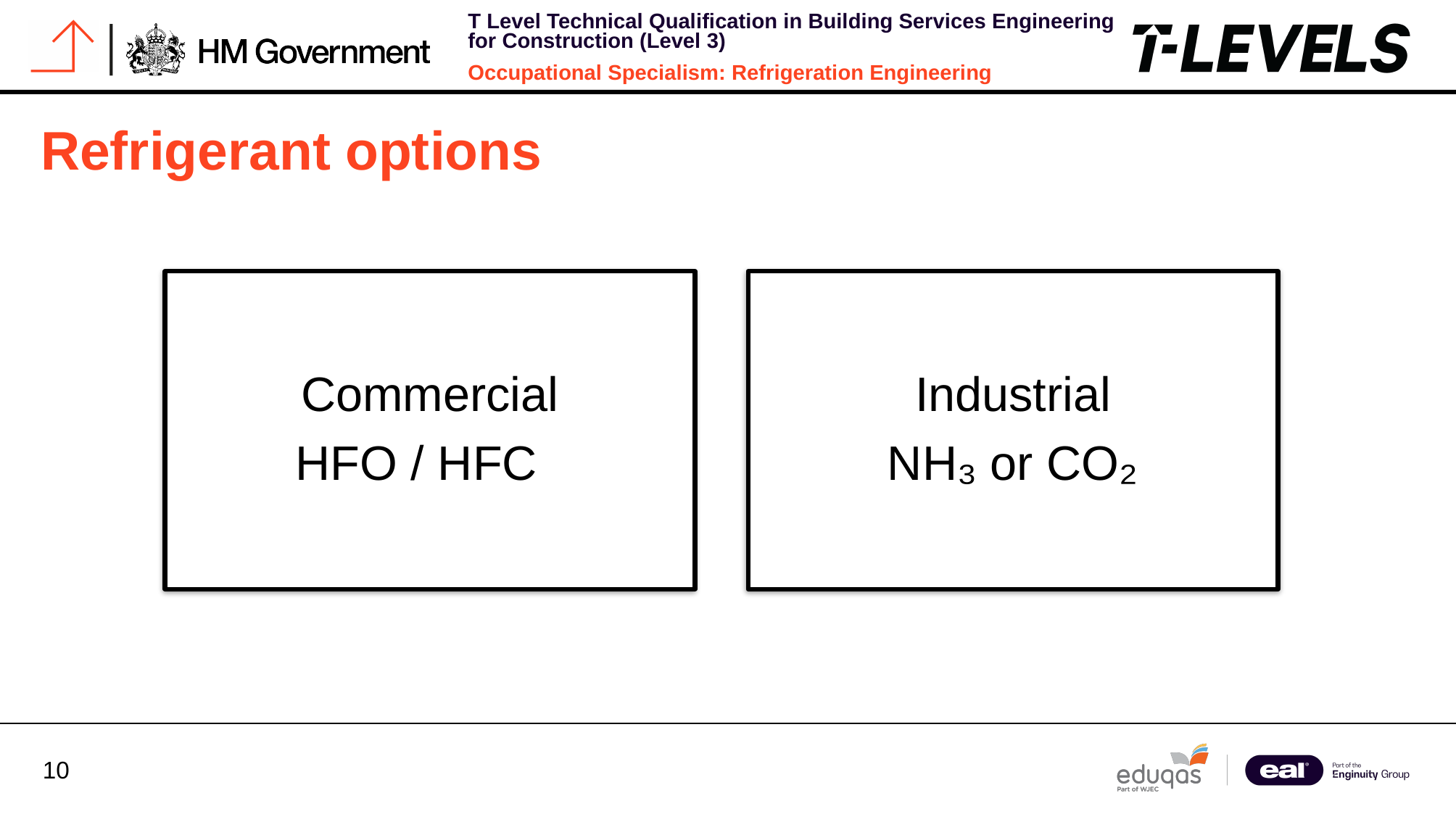

# Refrigerant options
Commercial
HFO / HFC
Industrial
NH₃ or CO₂